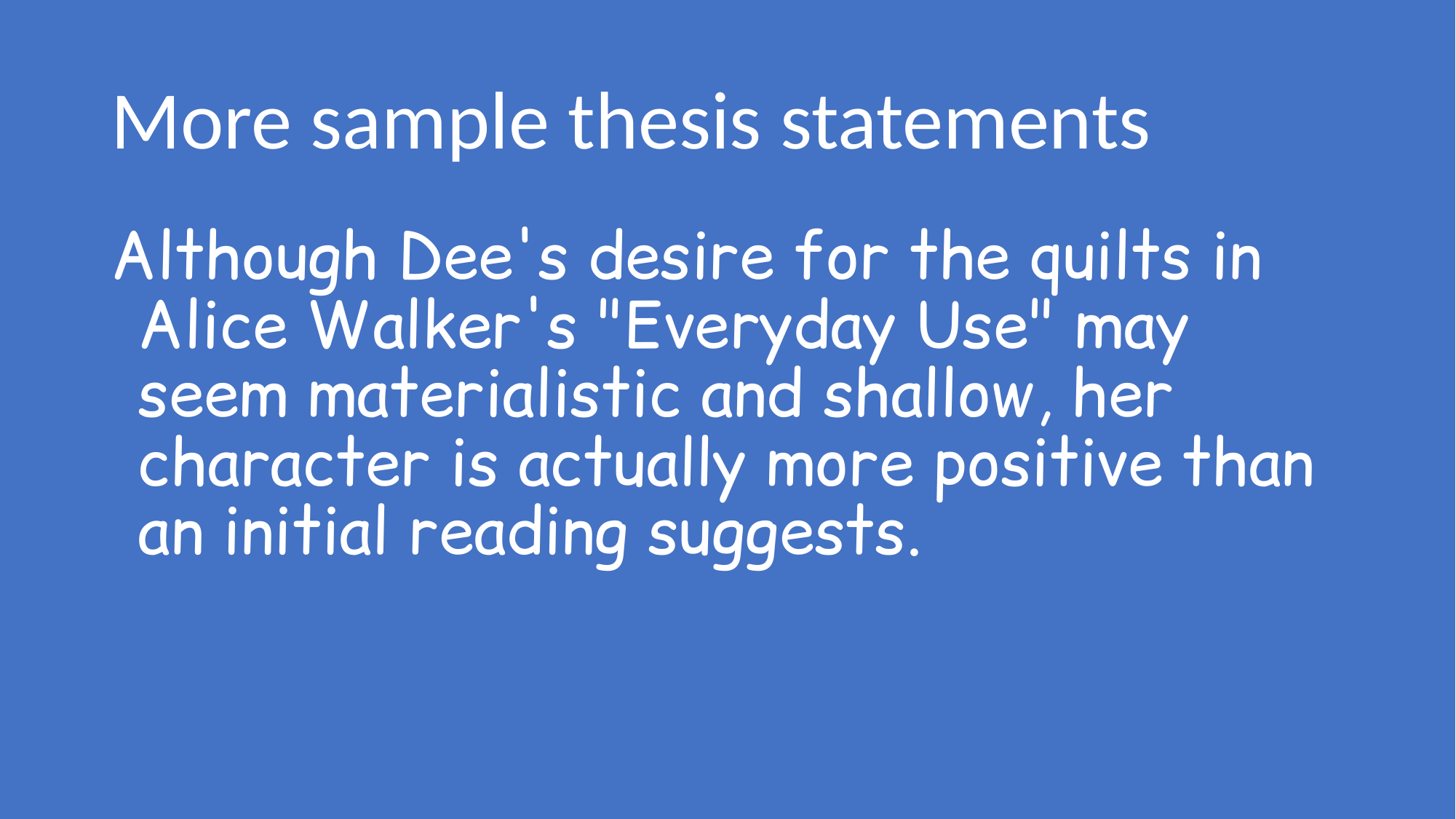

# More sample thesis statements
Although Dee's desire for the quilts in Alice Walker's "Everyday Use" may seem materialistic and shallow, her character is actually more positive than an initial reading suggests.